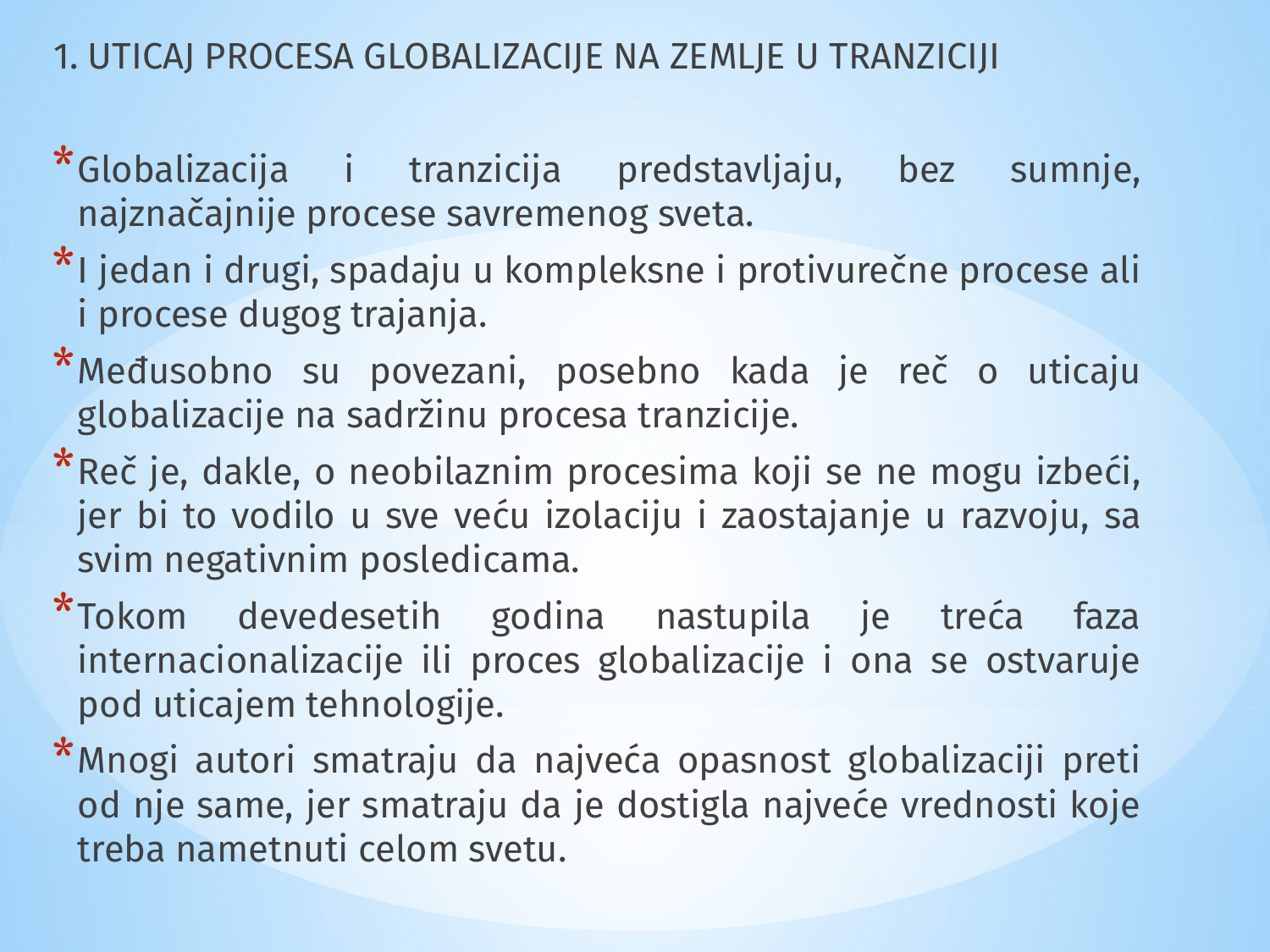

1. UTICAJ PROCESA GLOBALIZACIJE NA ZEMLJE U TRANZICIJI

Globalizacija i tranzicija predstavljaju, bez sumnje, najznačajnije procese savremenog sveta.
I jedan i drugi, spadaju u kompleksne i protivurečne procese ali i procese dugog trajanja.
Međusobno su povezani, posebno kada je reč o uticaju globalizacije na sadržinu procesa tranzicije.
Reč je, dakle, o neobilaznim procesima koji se ne mogu izbeći, jer bi to vodilo u sve veću izolaciju i zaostajanje u razvoju, sa svim negativnim posledicama.
Tokom devedesetih godina nastupila je treća faza internacionalizacije ili proces globalizacije i ona se ostvaruje pod uticajem tehnologije.
Mnogi autori smatraju da najveća opasnost globalizaciji preti od nje same, jer smatraju da je dostigla najveće vrednosti koje treba nametnuti celom svetu.